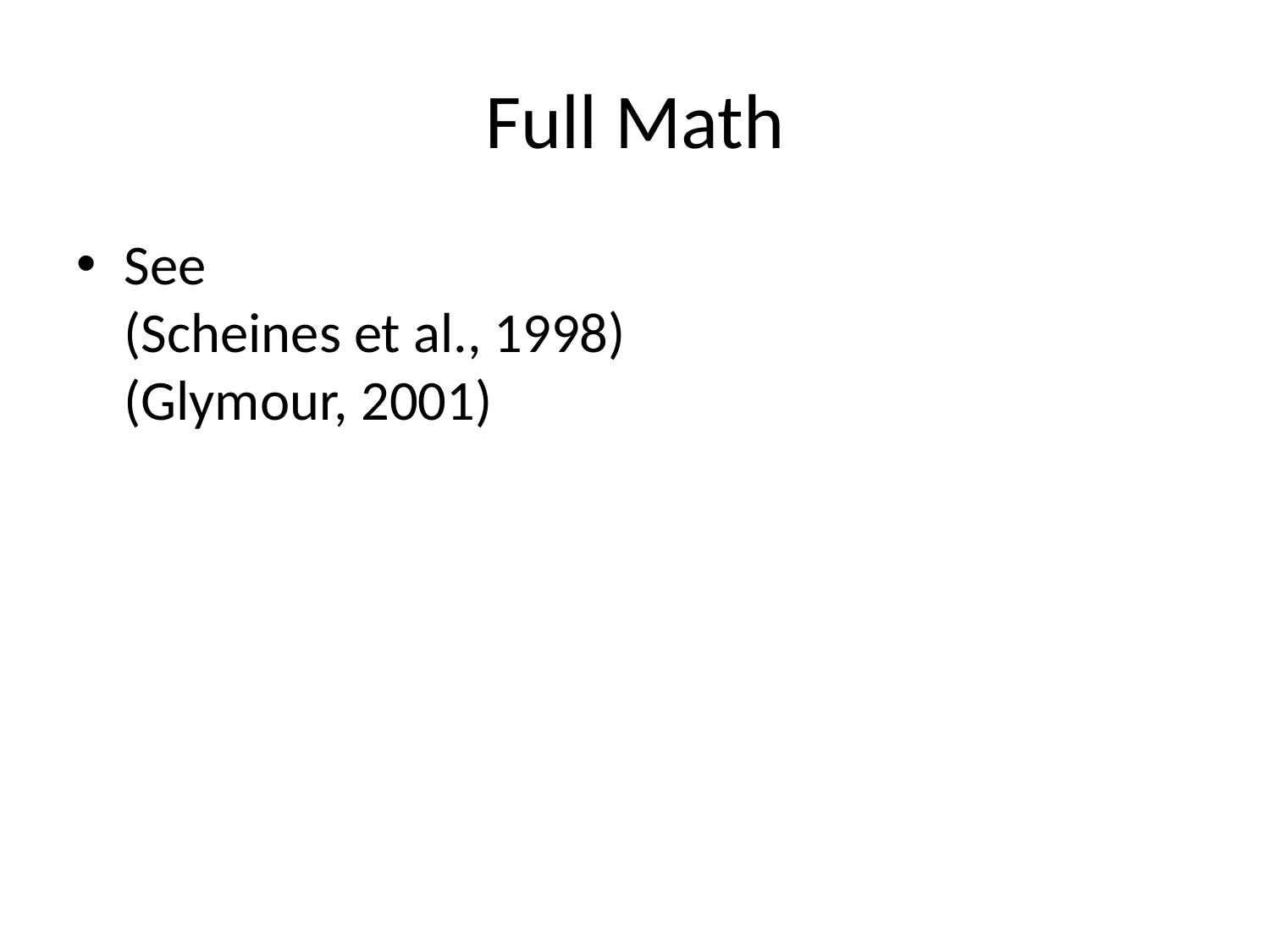

# Full Math
See
(Scheines et al., 1998)
(Glymour, 2001)